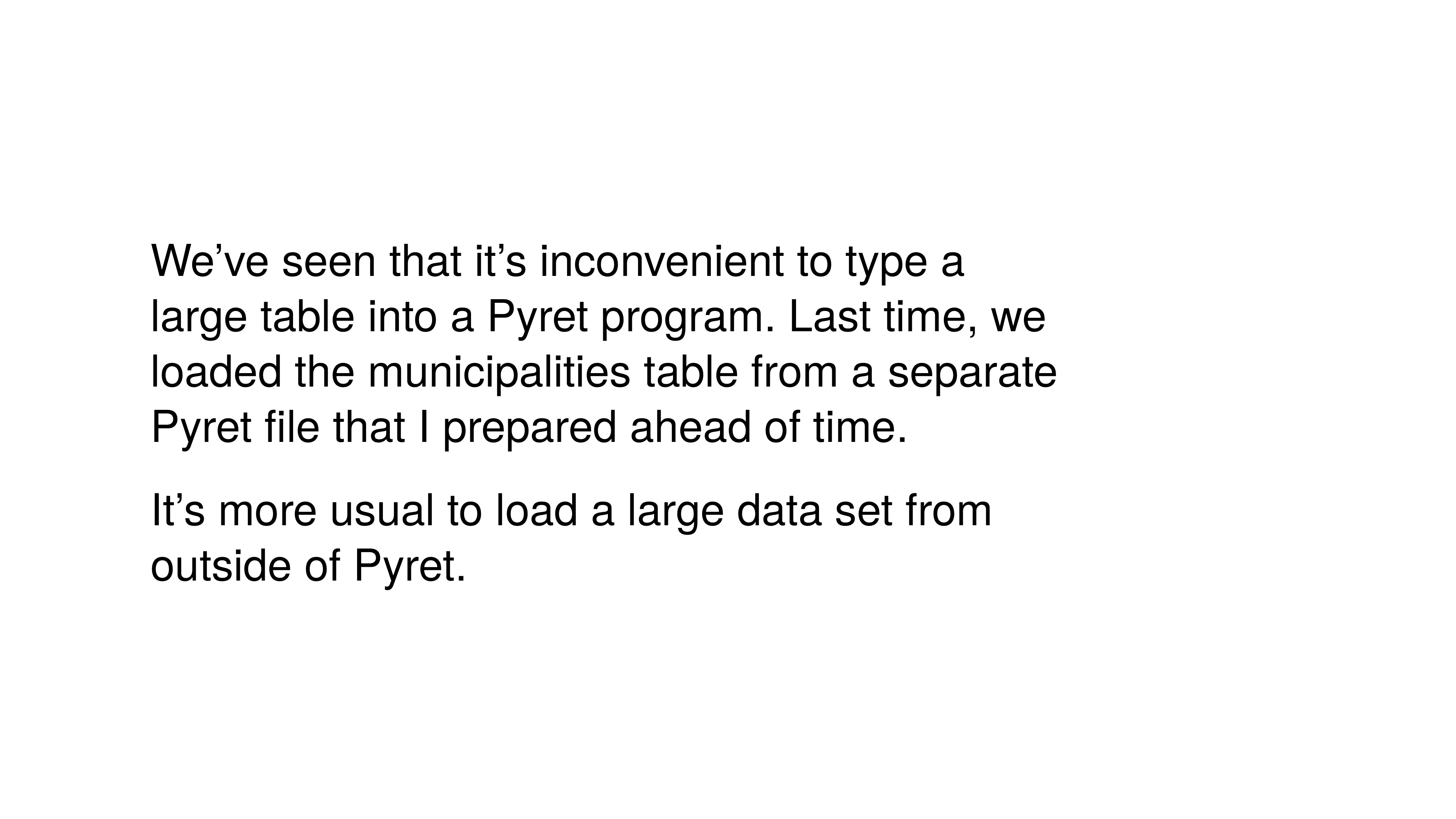

We’ve seen that it’s inconvenient to type a large table into a Pyret program. Last time, we loaded the municipalities table from a separate Pyret file that I prepared ahead of time.
It’s more usual to load a large data set from outside of Pyret.